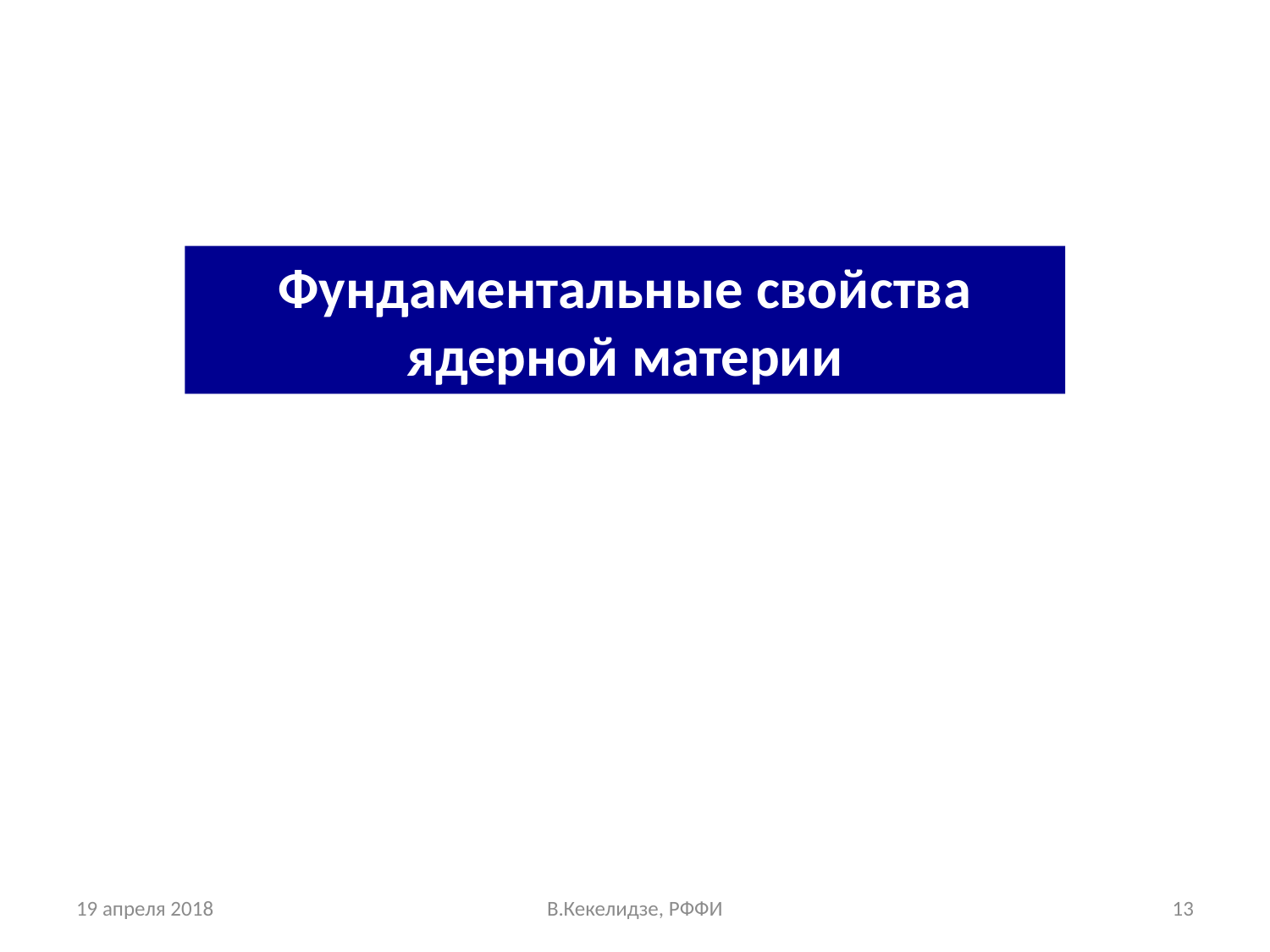

Фундаментальные свойства ядерной материи
19 апреля 2018
В.Кекелидзе, РФФИ
13